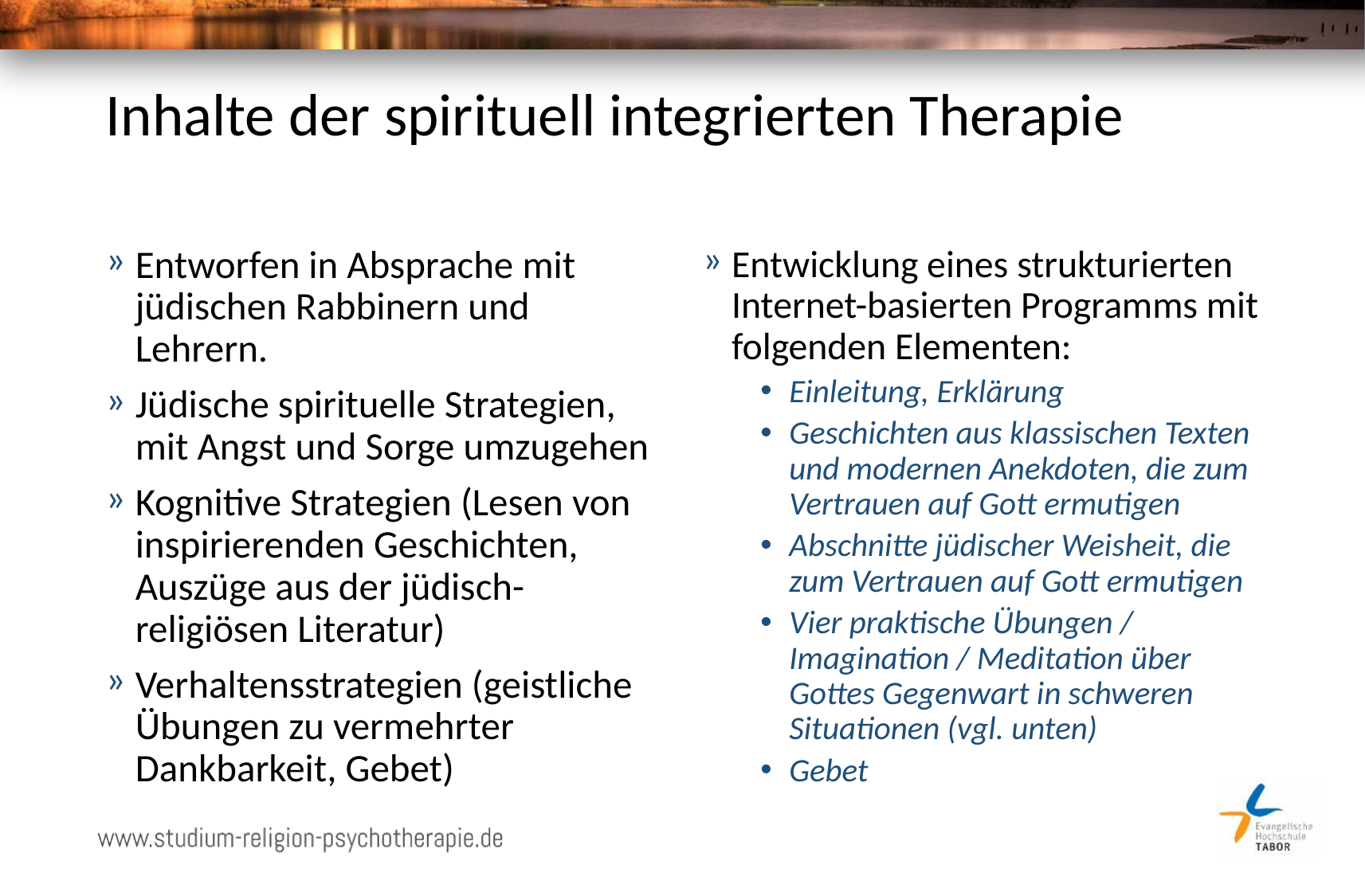

# Inhalte der spirituell integrierten Therapie
Entworfen in Absprache mit jüdischen Rabbinern und Lehrern.
Jüdische spirituelle Strategien, mit Angst und Sorge umzugehen
Kognitive Strategien (Lesen von inspirierenden Geschichten, Auszüge aus der jüdisch-religiösen Literatur)
Verhaltensstrategien (geistliche Übungen zu vermehrter Dankbarkeit, Gebet)
Entwicklung eines strukturierten Internet-basierten Programms mit folgenden Elementen:
Einleitung, Erklärung
Geschichten aus klassischen Texten und modernen Anekdoten, die zum Vertrauen auf Gott ermutigen
Abschnitte jüdischer Weisheit, die zum Vertrauen auf Gott ermutigen
Vier praktische Übungen / Imagination / Meditation über Gottes Gegenwart in schweren Situationen (vgl. unten)
Gebet